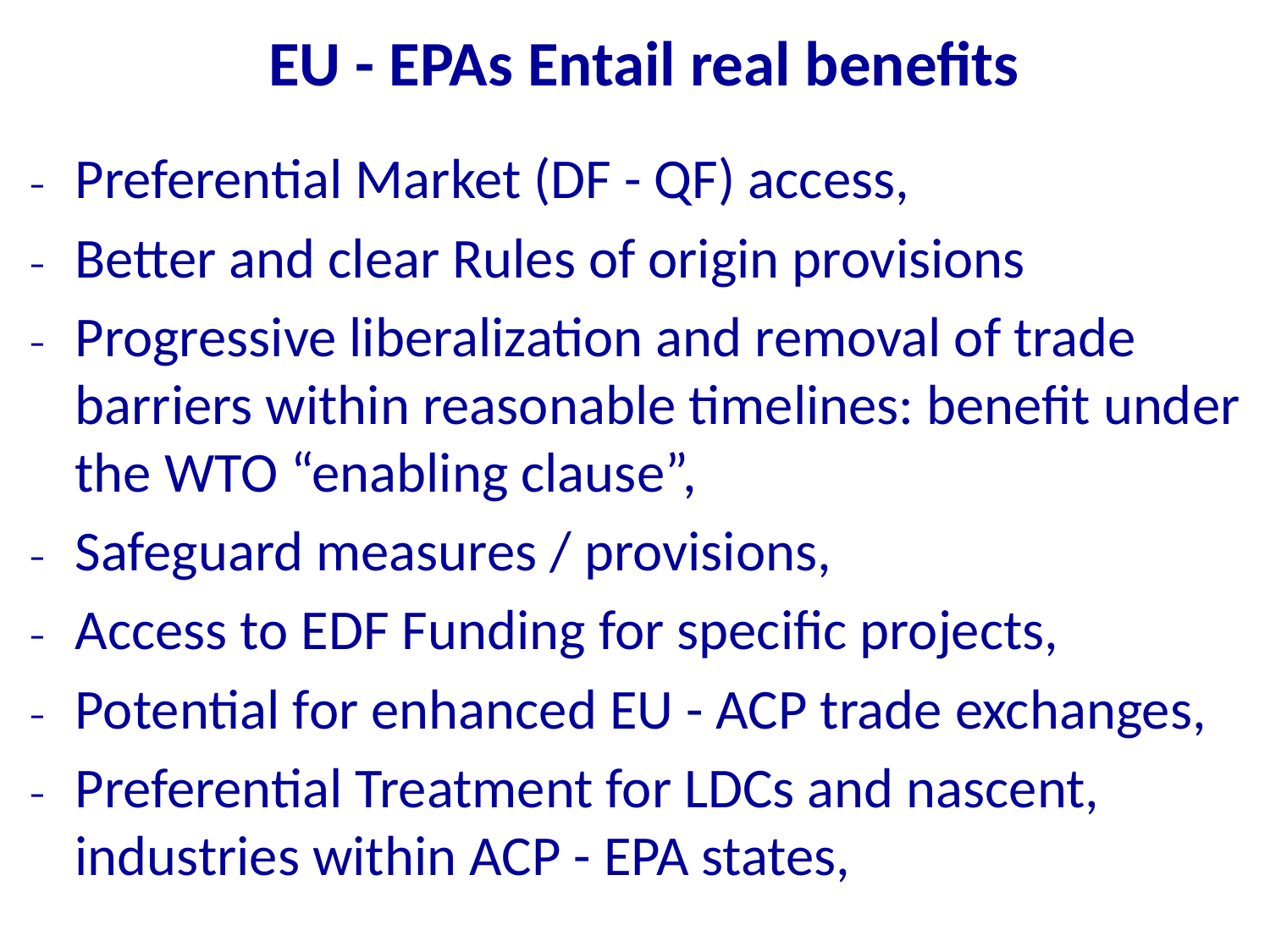

EU - EPAs Entail real benefits
Preferential Market (DF - QF) access,
Better and clear Rules of origin provisions
Progressive liberalization and removal of trade barriers within reasonable timelines: benefit under the WTO “enabling clause”,
Safeguard measures / provisions,
Access to EDF Funding for specific projects,
Potential for enhanced EU - ACP trade exchanges,
Preferential Treatment for LDCs and nascent, industries within ACP - EPA states,